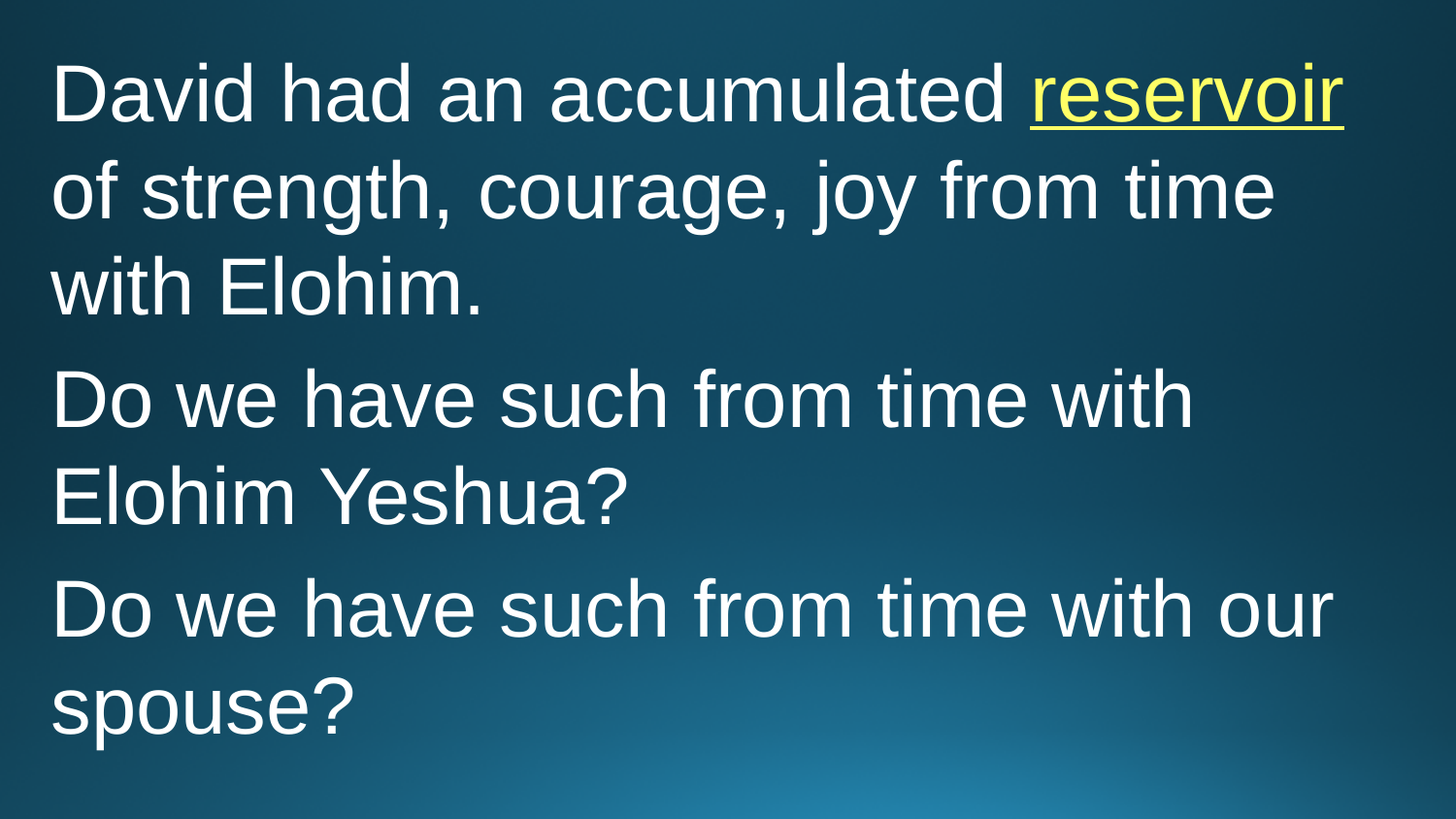

David had an accumulated reservoir of strength, courage, joy from time with Elohim.
Do we have such from time with Elohim Yeshua?
Do we have such from time with our spouse?